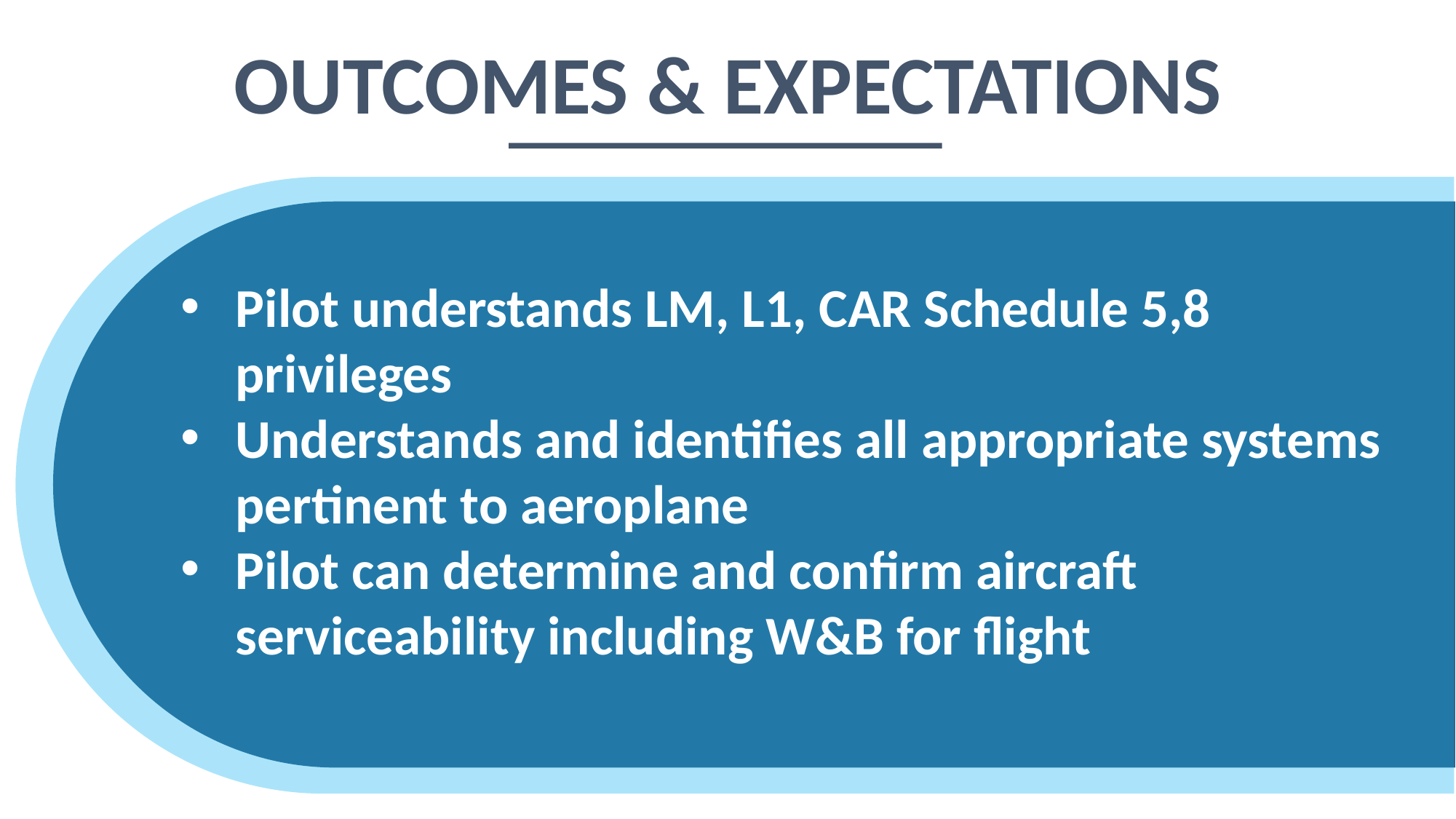

OUTCOMES & EXPECTATIONS

Pilot understands LM, L1, CAR Schedule 5,8 privileges
Understands and identifies all appropriate systems pertinent to aeroplane
Pilot can determine and confirm aircraft serviceability including W&B for flight